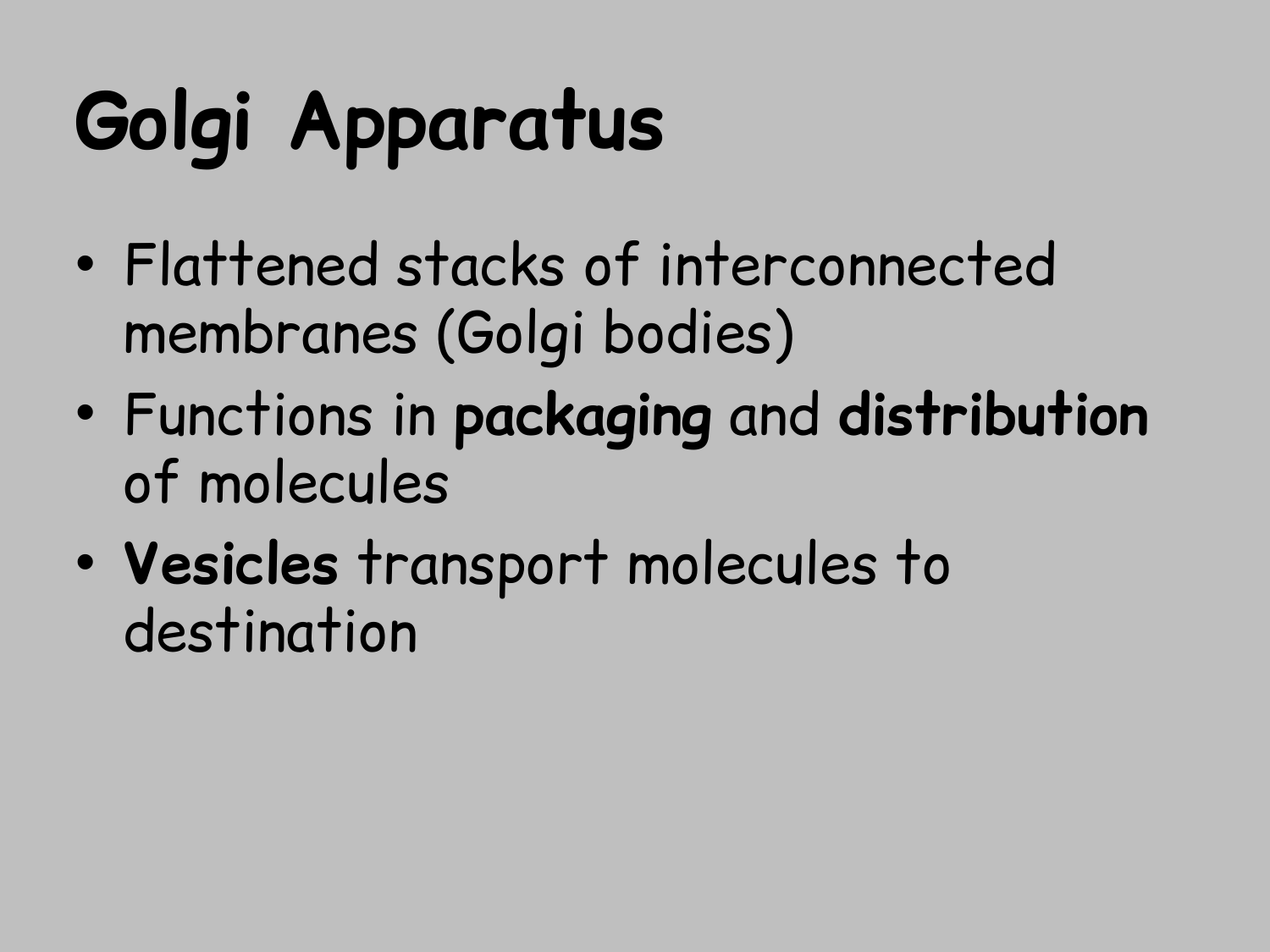

Golgi Apparatus
Flattened stacks of interconnected membranes (Golgi bodies)
Functions in packaging and distribution of molecules
Vesicles transport molecules to destination